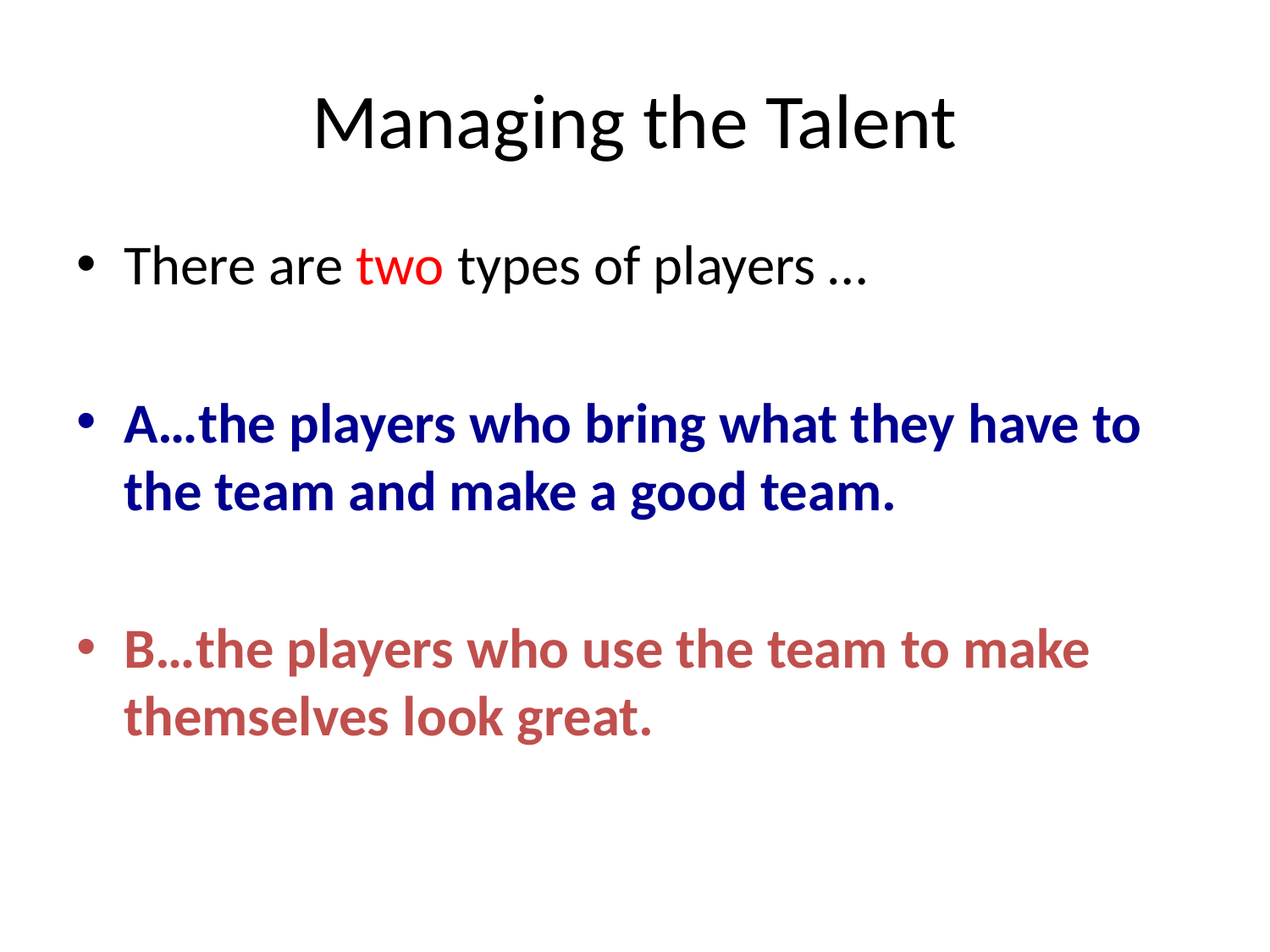

# Managing the Talent
There are two types of players …

A…the players who bring what they have to the team and make a good team.

B…the players who use the team to make themselves look great.